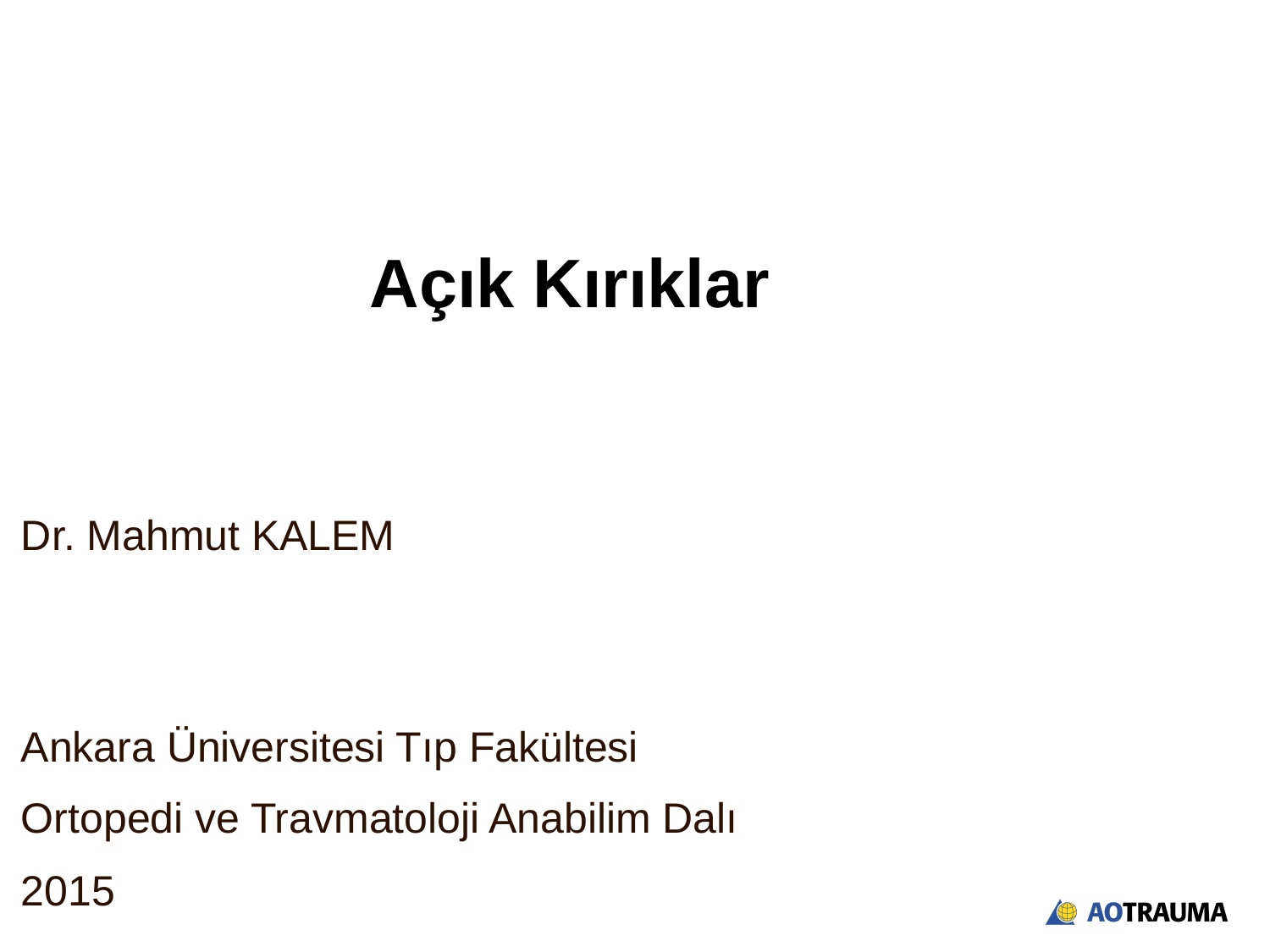

# Açık Kırıklar
Dr. Mahmut KALEM
Ankara Üniversitesi Tıp Fakültesi
Ortopedi ve Travmatoloji Anabilim Dalı
2015